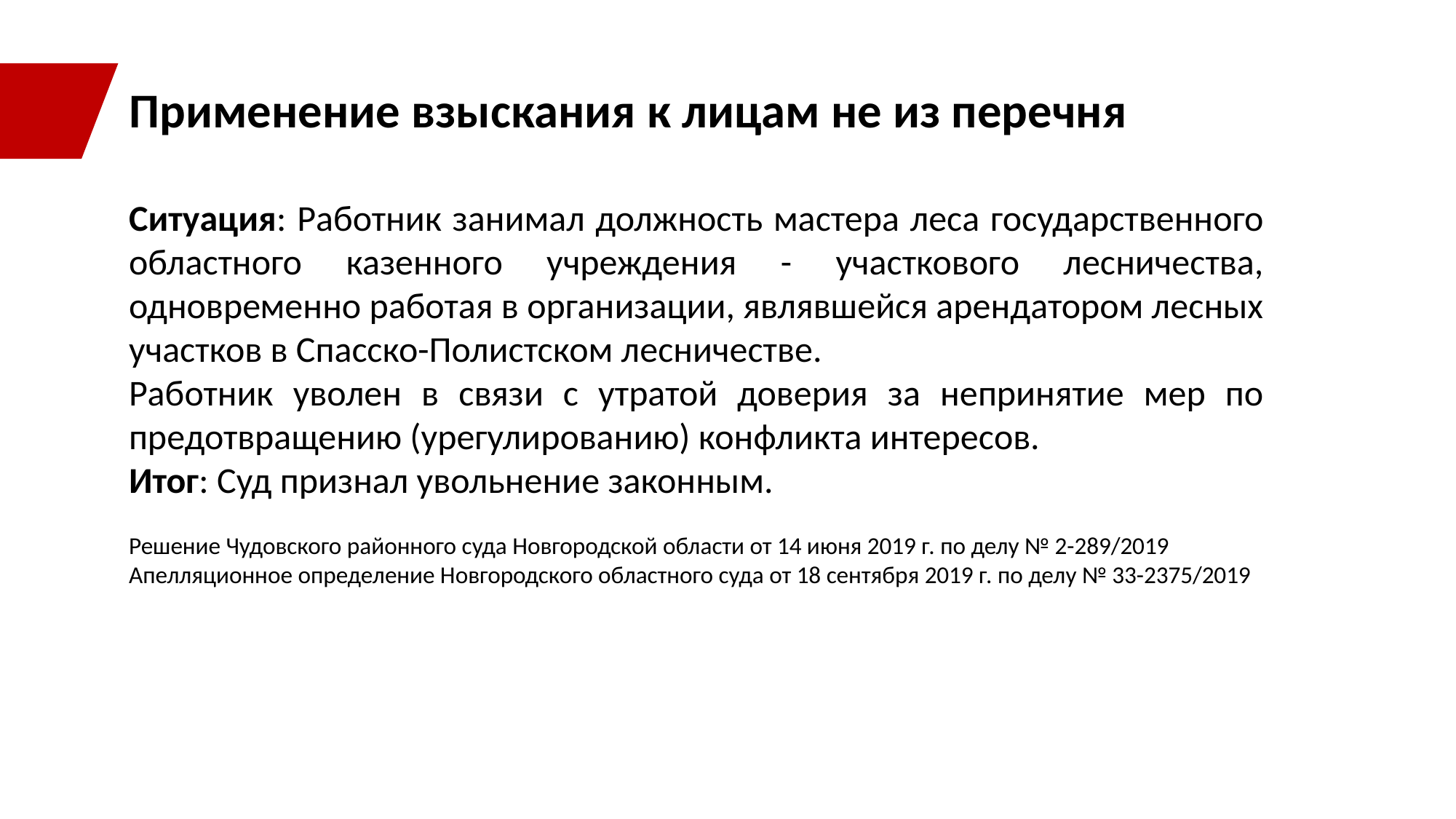

Применение взыскания к лицам не из перечня

Ситуация: Работник занимал должность мастера леса государственного областного казенного учреждения - участкового лесничества, одновременно работая в организации, являвшейся арендатором лесных участков в Спасско-Полистском лесничестве.
Работник уволен в связи с утратой доверия за непринятие мер по предотвращению (урегулированию) конфликта интересов.
Итог: Суд признал увольнение законным.

Решение Чудовского районного суда Новгородской области от 14 июня 2019 г. по делу № 2-289/2019
Апелляционное определение Новгородского областного суда от 18 сентября 2019 г. по делу № 33-2375/2019